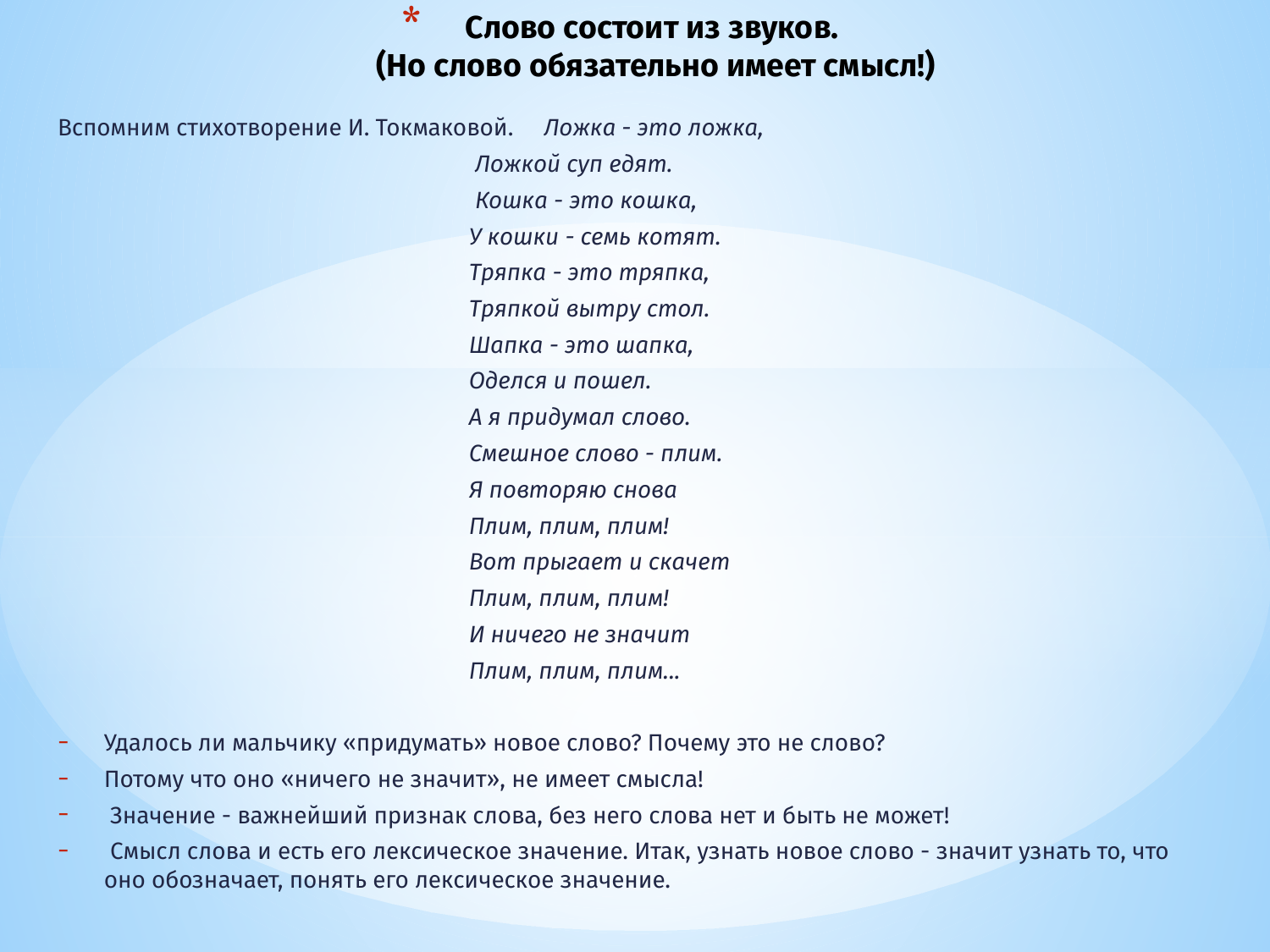

# Слово состоит из звуков. (Но слово обязательно имеет смысл!)
Вспомним стихотворение И. Токмаковой.     Ложка - это ложка,
                                                                    Ложкой суп едят.
                                                                    Кошка - это кошка,
                                                                   У кошки - семь котят.
                                                                   Тряпка - это тряпка,
                                                                   Тряпкой вытру стол.
                                                                   Шапка - это шапка,
                                                                   Оделся и пошел.
                                                                   А я придумал слово.
                                                                   Смешное слово - плим.
                                                                   Я повторяю снова
                                                                   Плим, плим, плим!
                                                                   Вот прыгает и скачет
                                                                   Плим, плим, плим!
                                                                   И ничего не значит
                                                                   Плим, плим, плим...

Удалось ли мальчику «придумать» новое слово? Почему это не слово?
Потому что оно «ничего не значит», не имеет смысла!
 Значение - важнейший признак слова, без него слова нет и быть не может!
 Смысл слова и есть его лексическое значение. Итак, узнать новое слово - значит узнать то, что оно обозначает, понять его лексическое значение.